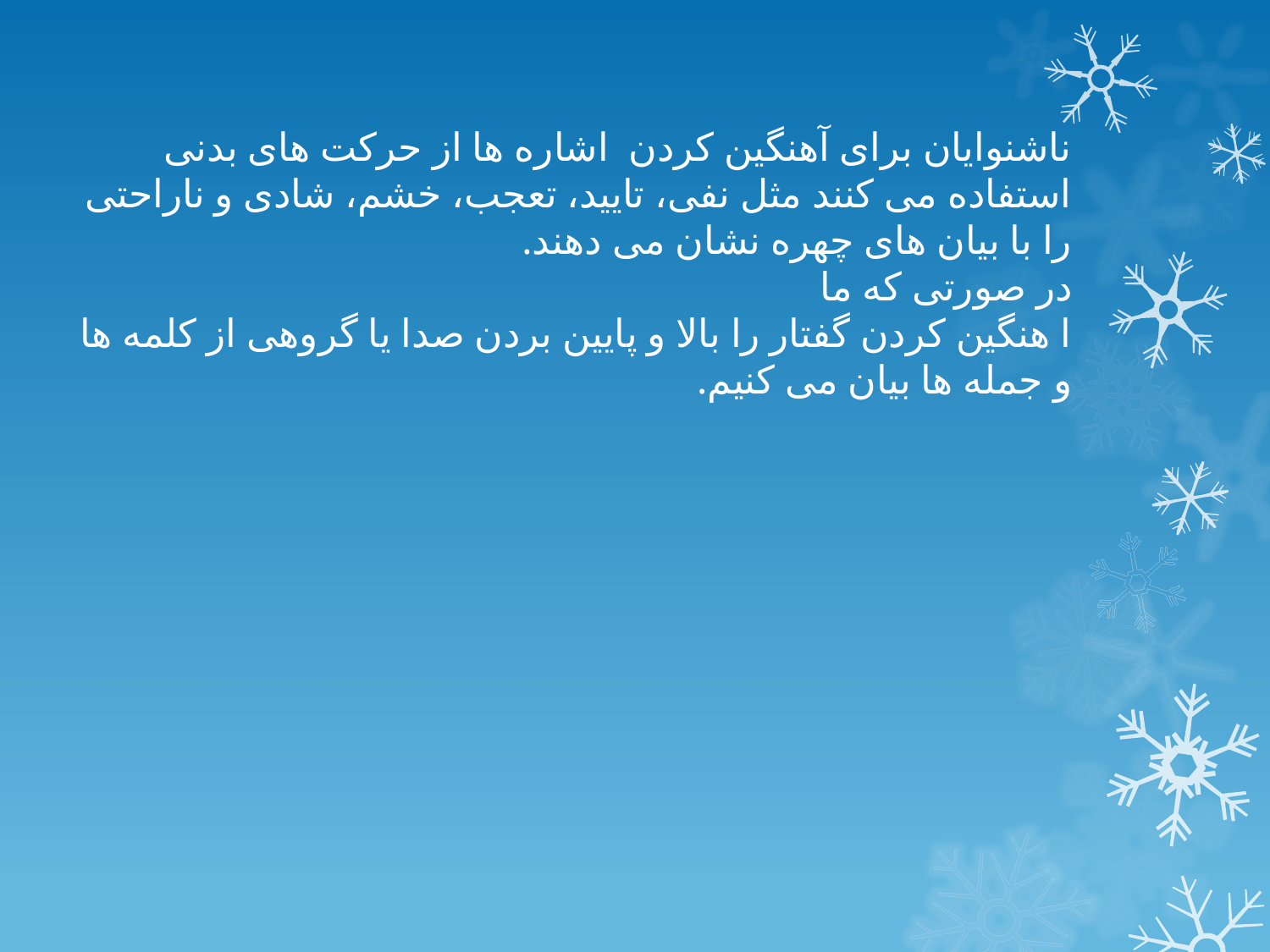

ناشنوایان برای آهنگین کردن  اشاره ها از حرکت های بدنی استفاده می کنند مثل نفی، تایید، تعجب، خشم، شادی و ناراحتی را با بیان های چهره نشان می دهند.
در صورتی که ما
ا هنگین کردن گفتار را بالا و پایین بردن صدا یا گروهی از کلمه ها و جمله ها بیان می کنیم.